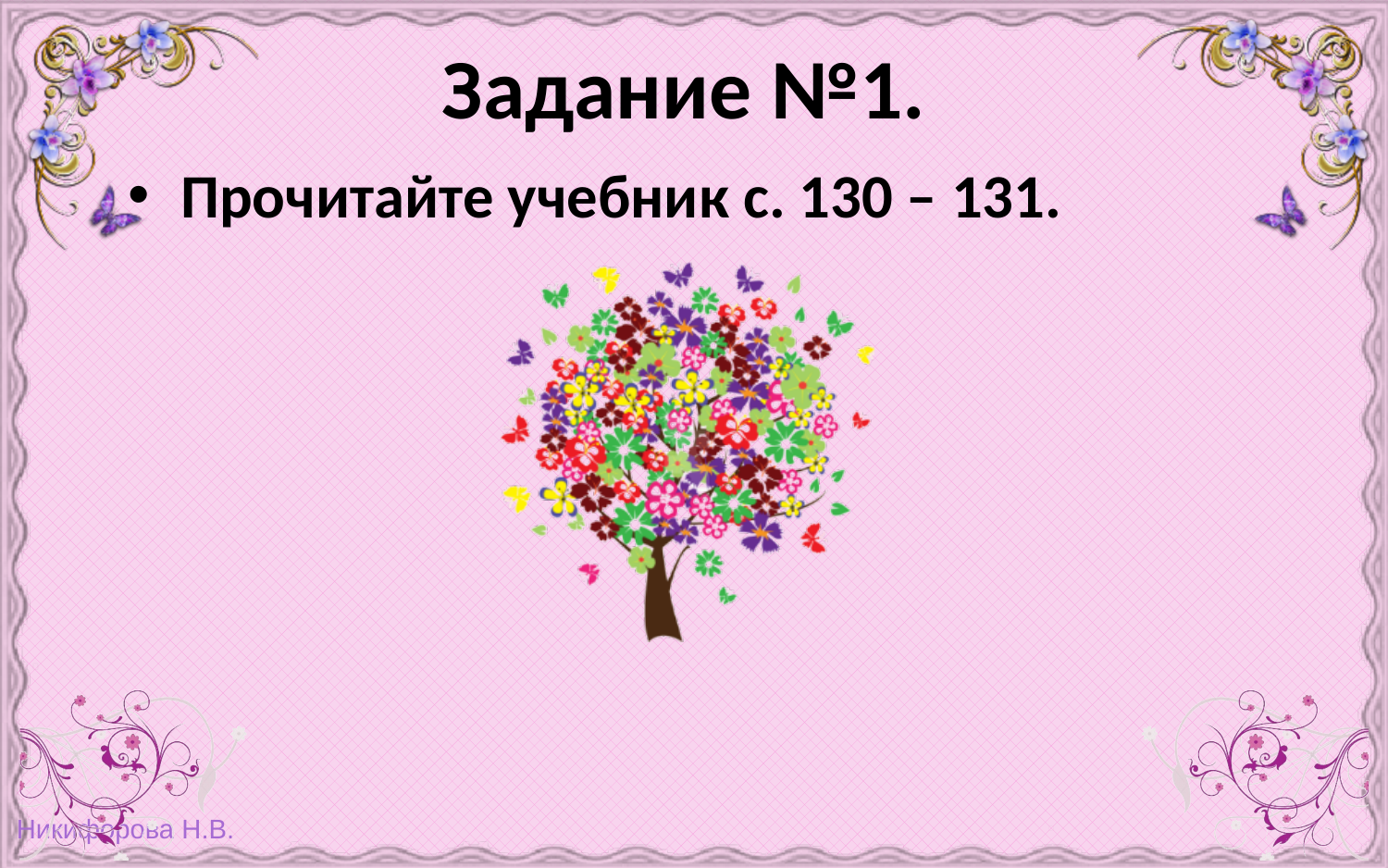

# Задание №1.
Прочитайте учебник с. 130 – 131.